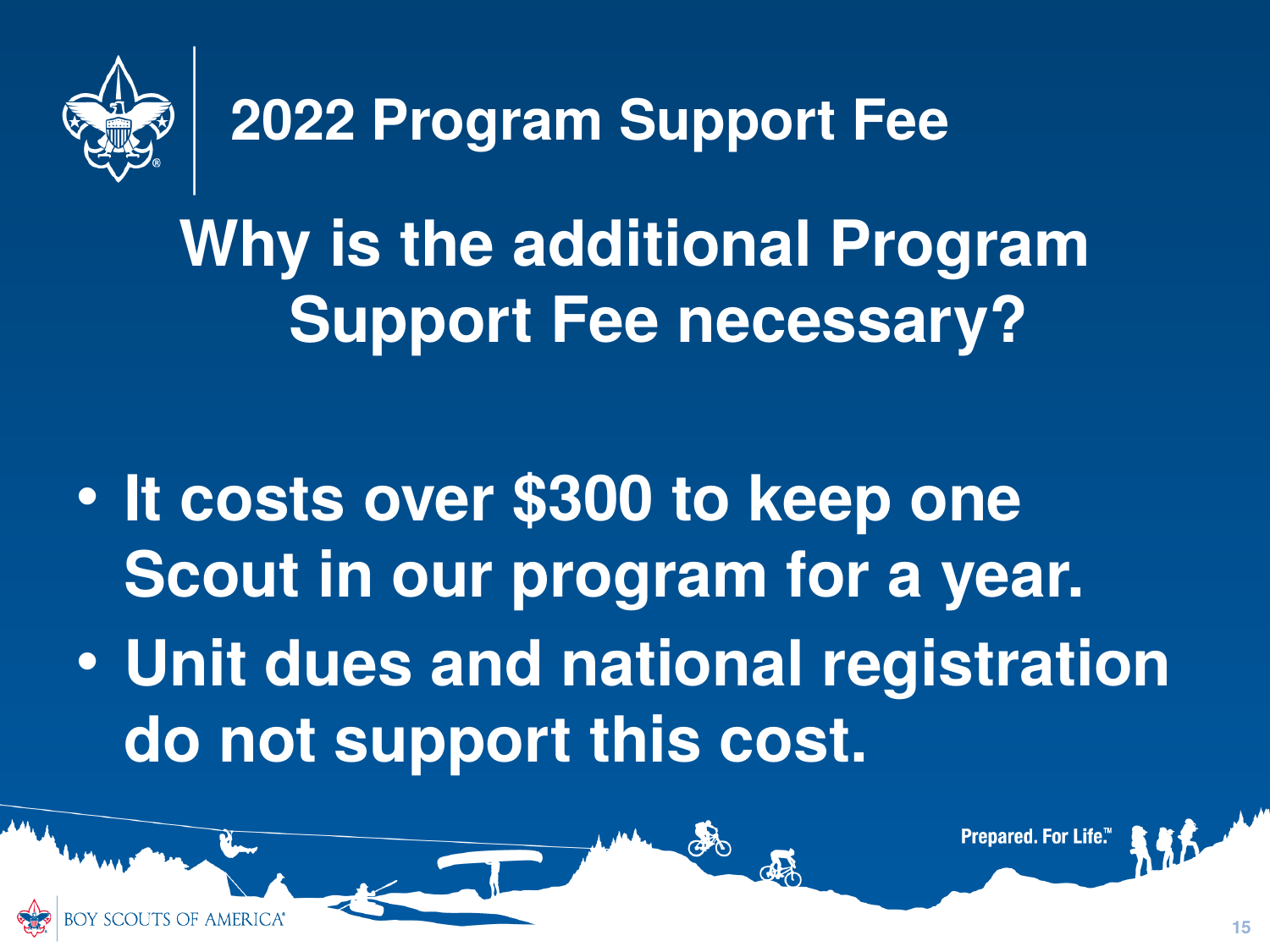

# 2022 Program Support Fee
Why is the additional Program Support Fee necessary?

It costs over $300 to keep one Scout in our program for a year.
Unit dues and national registration do not support this cost.

15